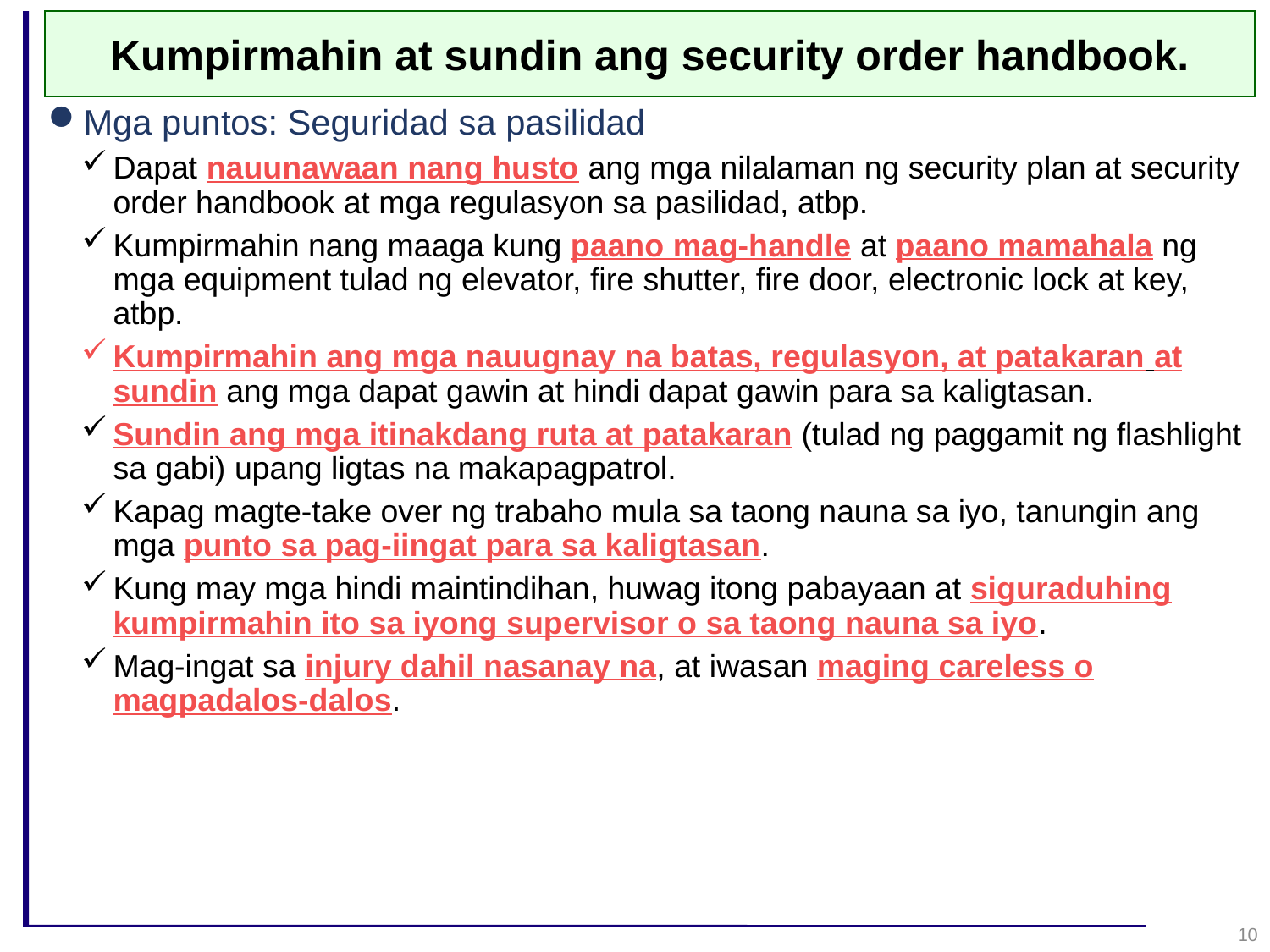

Kumpirmahin at sundin ang security order handbook.
Mga puntos: Seguridad sa pasilidad
Dapat nauunawaan nang husto ang mga nilalaman ng security plan at security order handbook at mga regulasyon sa pasilidad, atbp.
Kumpirmahin nang maaga kung paano mag-handle at paano mamahala ng mga equipment tulad ng elevator, fire shutter, fire door, electronic lock at key, atbp.
Kumpirmahin ang mga nauugnay na batas, regulasyon, at patakaran at sundin ang mga dapat gawin at hindi dapat gawin para sa kaligtasan.
Sundin ang mga itinakdang ruta at patakaran (tulad ng paggamit ng flashlight sa gabi) upang ligtas na makapagpatrol.
Kapag magte-take over ng trabaho mula sa taong nauna sa iyo, tanungin ang mga punto sa pag-iingat para sa kaligtasan.
Kung may mga hindi maintindihan, huwag itong pabayaan at siguraduhing kumpirmahin ito sa iyong supervisor o sa taong nauna sa iyo.
Mag-ingat sa injury dahil nasanay na, at iwasan maging careless o magpadalos-dalos.
10